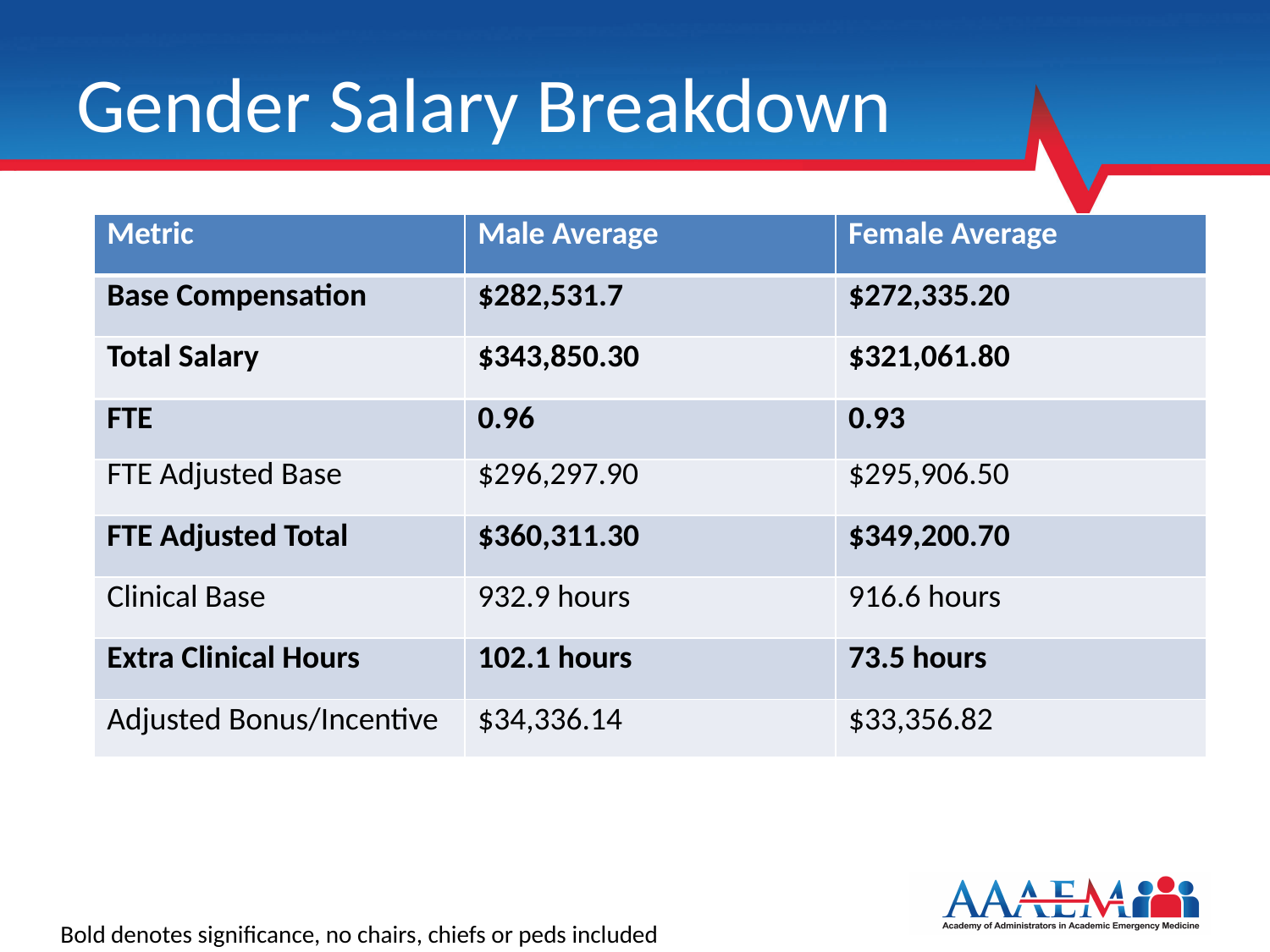

# Gender Salary Breakdown
| Metric | Male Average | Female Average |
| --- | --- | --- |
| Base Compensation | $282,531.7 | $272,335.20 |
| Total Salary | $343,850.30 | $321,061.80 |
| Metric | Male Average | Female Average |
| --- | --- | --- |
|  |  |  |
| FTE Adjusted Base | $296,297.90 | $295,906.50 |
| FTE Adjusted Total | $360,311.30 | $349,200.70 |
| Metric | Male Average | Female Average |
| --- | --- | --- |
| FTE | 0.96 | 0.93 |
| Metric | Male Average | Female Average |
| --- | --- | --- |
|  |  |  |
| Clinical Base | 932.9 hours | 916.6 hours |
| Extra Clinical Hours | 102.1 hours | 73.5 hours |
| Adjusted Bonus/Incentive | $34,336.14 | $33,356.82 |
Bold denotes significance, no chairs, chiefs or peds included